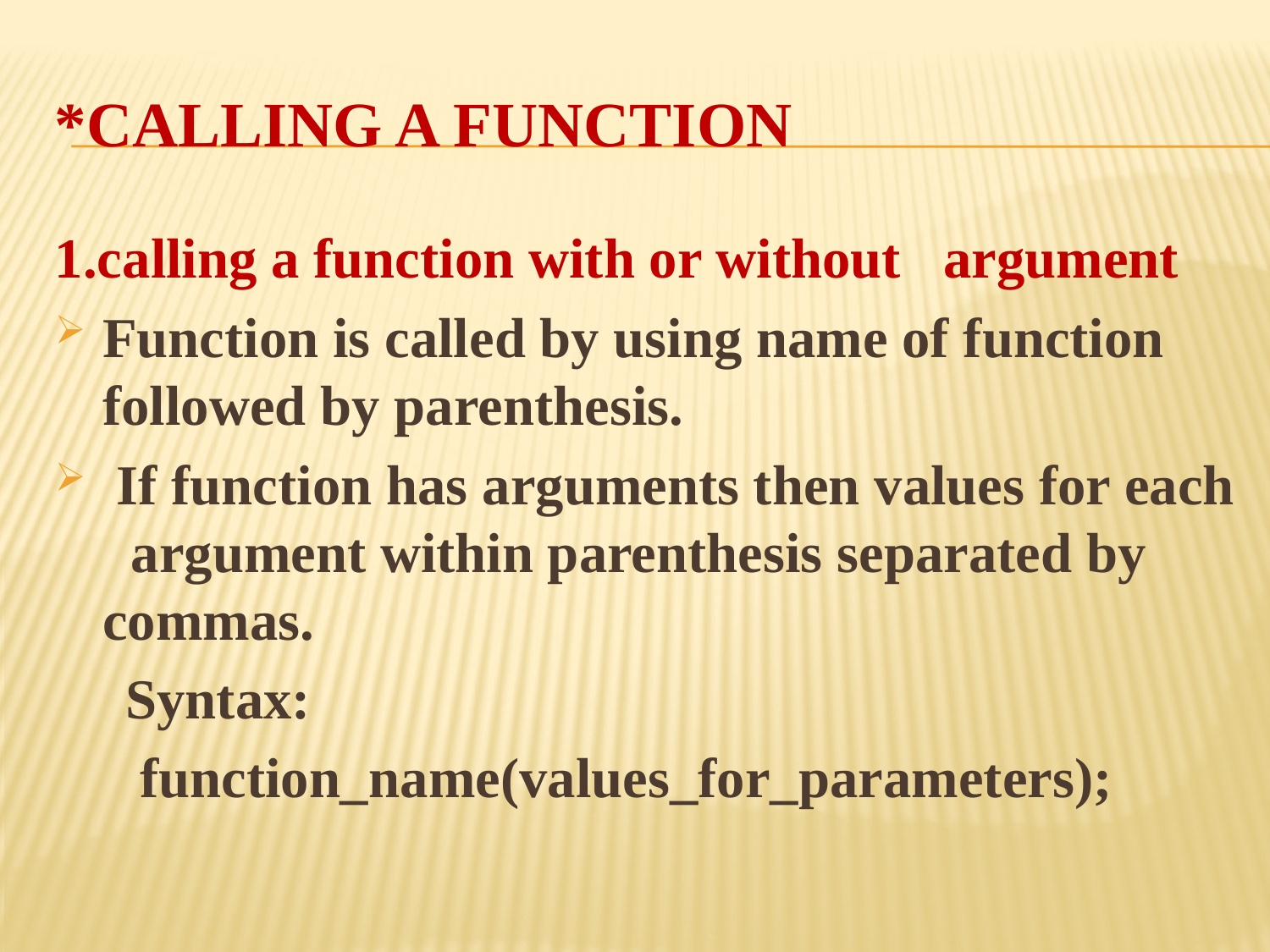

# *calling a function
1.calling a function with or without   argument
Function is called by using name of function followed by parenthesis.
 If function has arguments then values for each   argument within parenthesis separated by commas.
     Syntax:
      function_name(values_for_parameters);